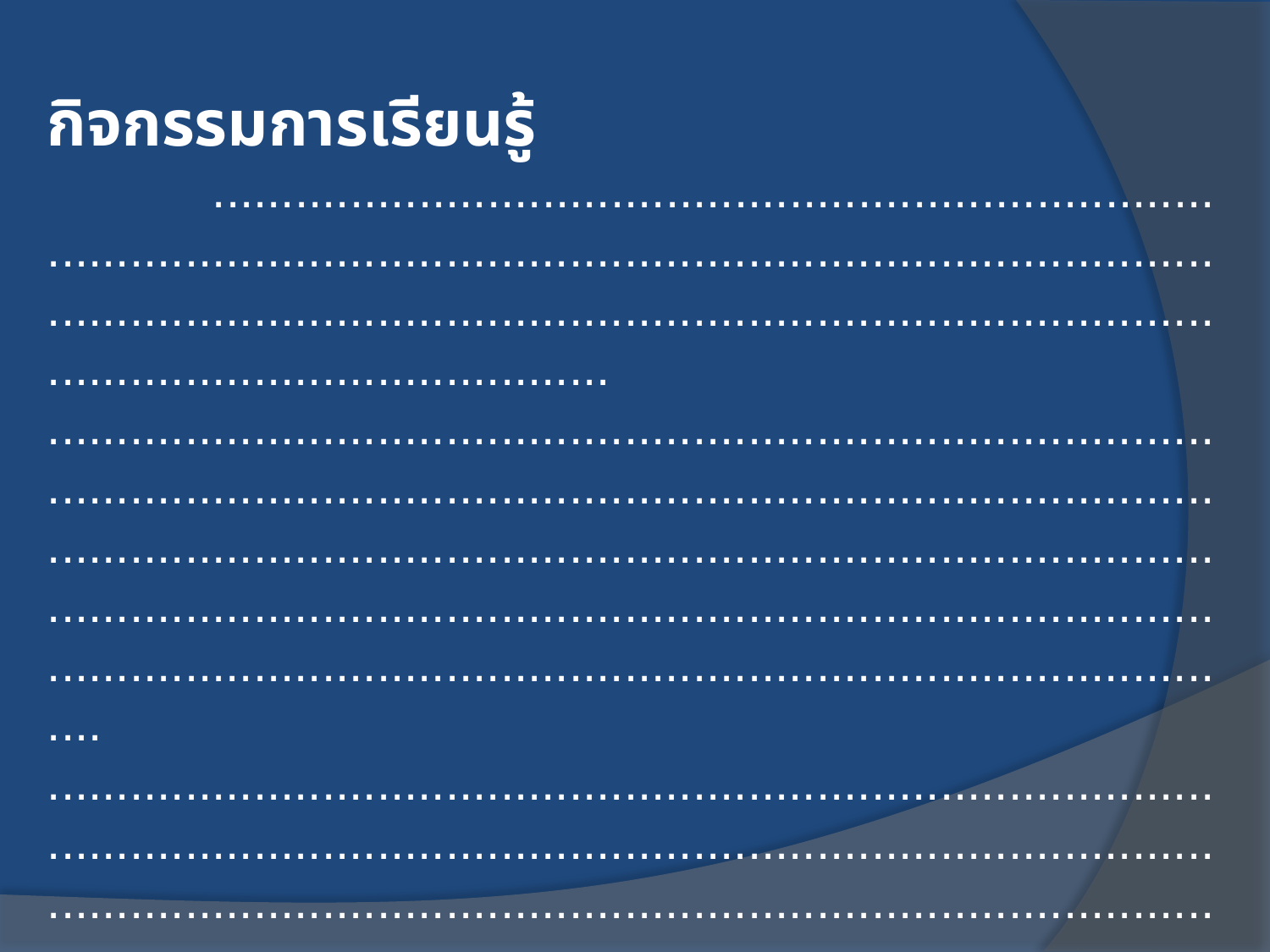

กิจกรรมการเรียนรู้
            ............................................................................................................................................................................................................................................................................................
.............................................................................................................................................................................................................................................................................................................................................................................................................................................
..............................................................................................................................................................................................................................................................................................
สื่อ / แหล่งเรียนรู้
............................................................................................................................................................................................................................................................................................